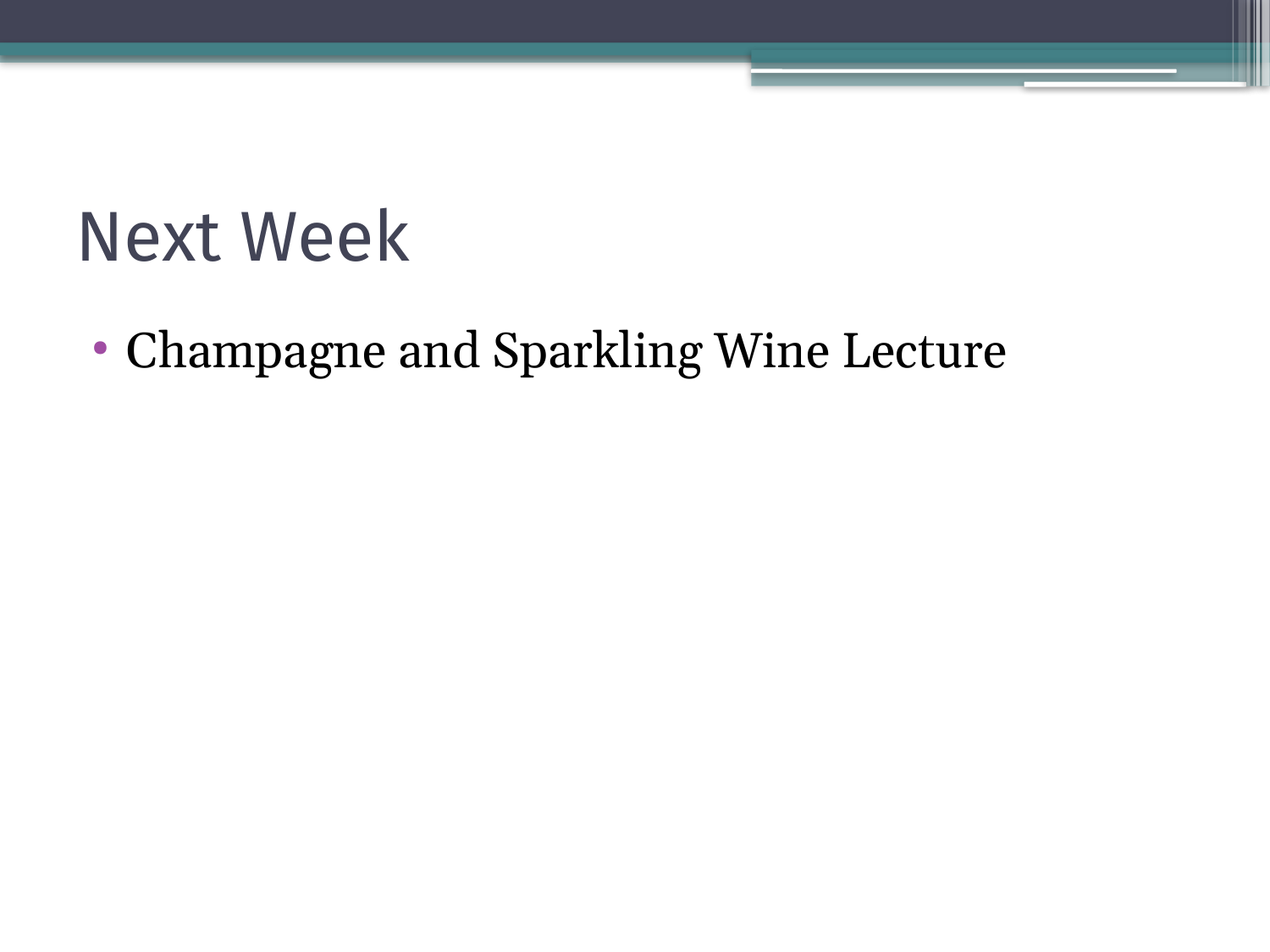

# Next Week
Champagne and Sparkling Wine Lecture